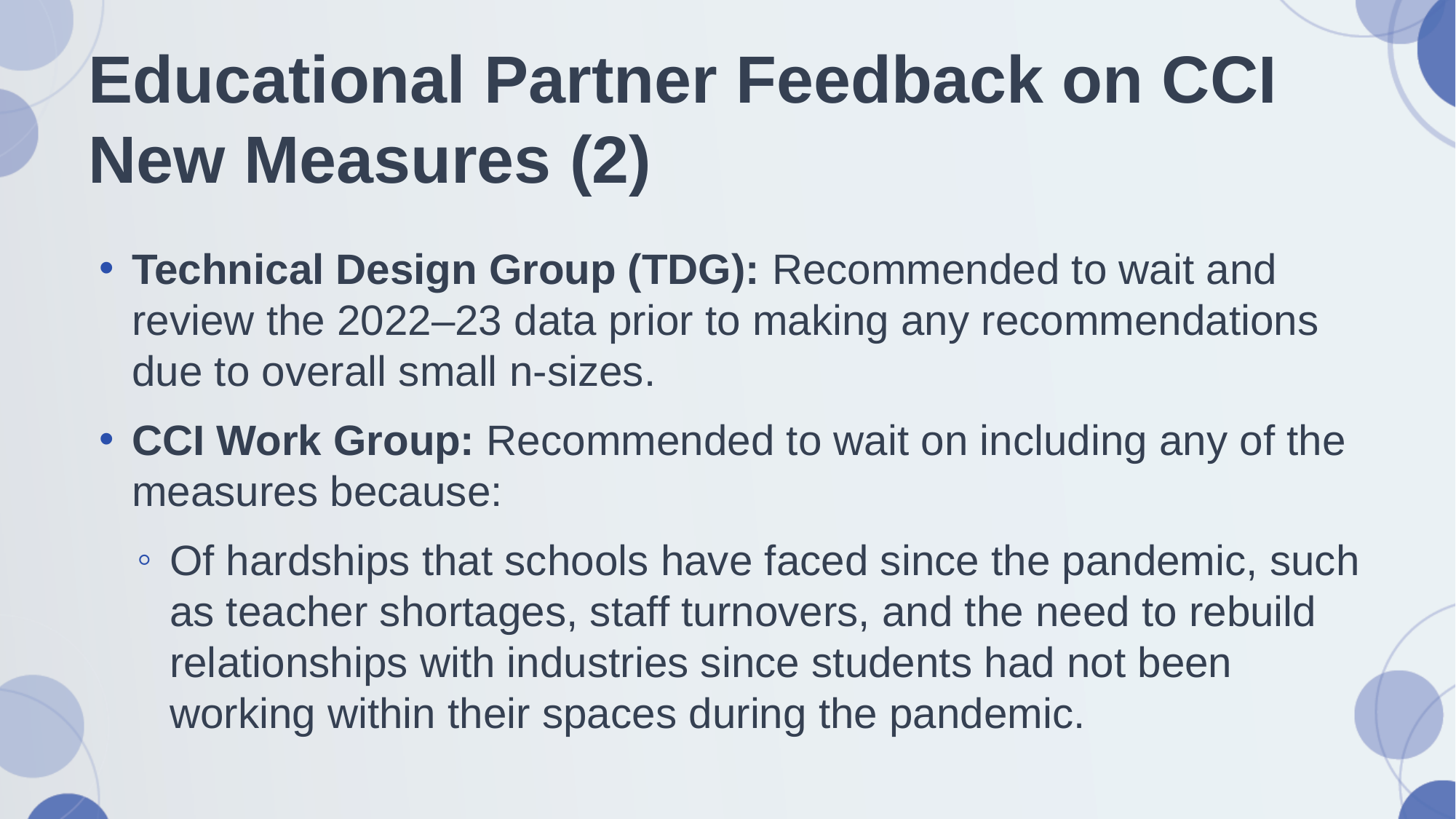

# Educational Partner Feedback on CCI New Measures (2)
Technical Design Group (TDG): Recommended to wait and review the 2022–23 data prior to making any recommendations due to overall small n-sizes.
CCI Work Group: Recommended to wait on including any of the measures because:
Of hardships that schools have faced since the pandemic, such as teacher shortages, staff turnovers, and the need to rebuild relationships with industries since students had not been working within their spaces during the pandemic.